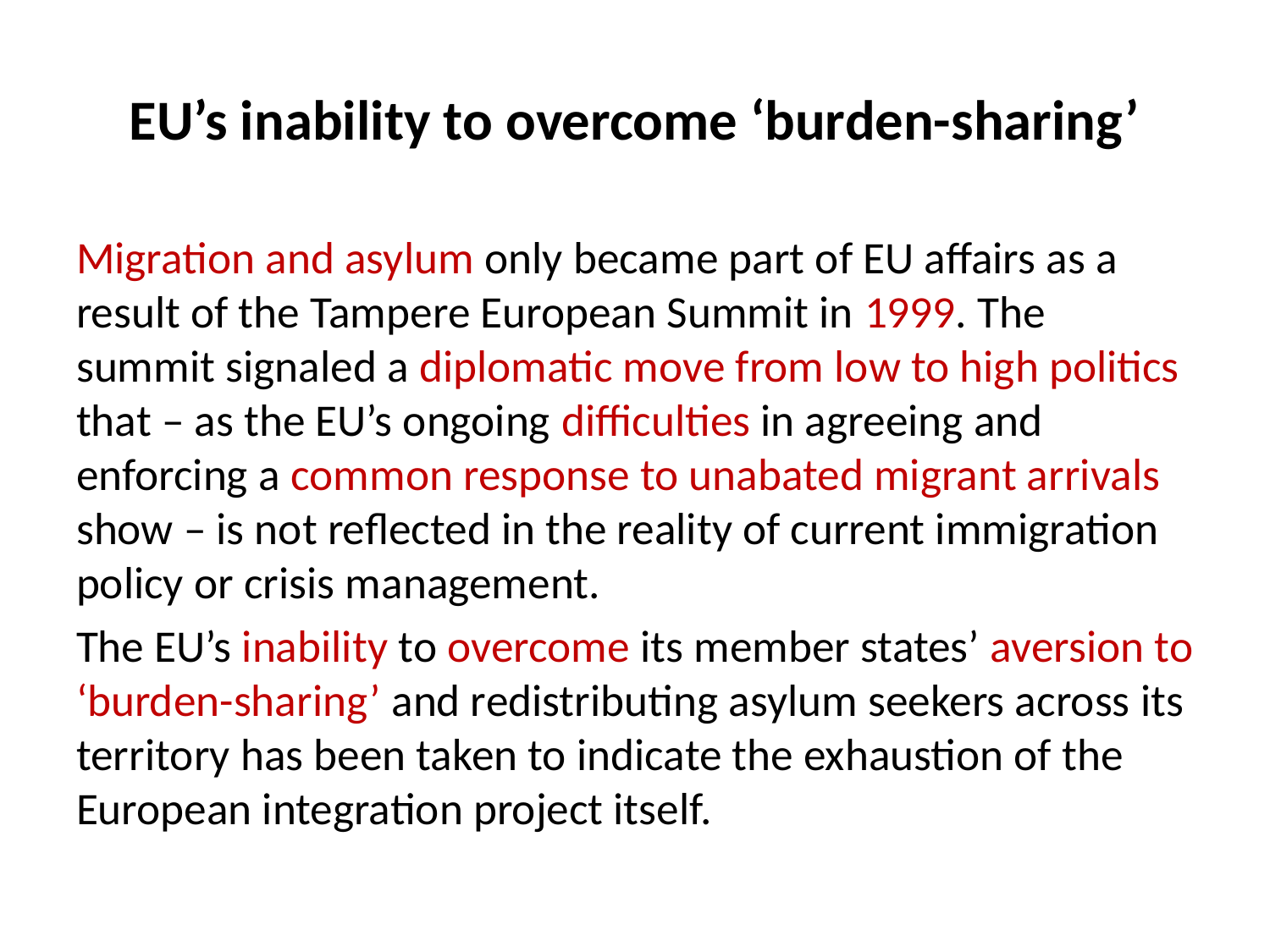

# EU’s inability to overcome ‘burden-sharing’
Migration and asylum only became part of EU affairs as a result of the Tampere European Summit in 1999. The summit signaled a diplomatic move from low to high politics that – as the EU’s ongoing difficulties in agreeing and enforcing a common response to unabated migrant arrivals show – is not reflected in the reality of current immigration policy or crisis management.
The EU’s inability to overcome its member states’ aversion to ‘burden-sharing’ and redistributing asylum seekers across its territory has been taken to indicate the exhaustion of the European integration project itself.